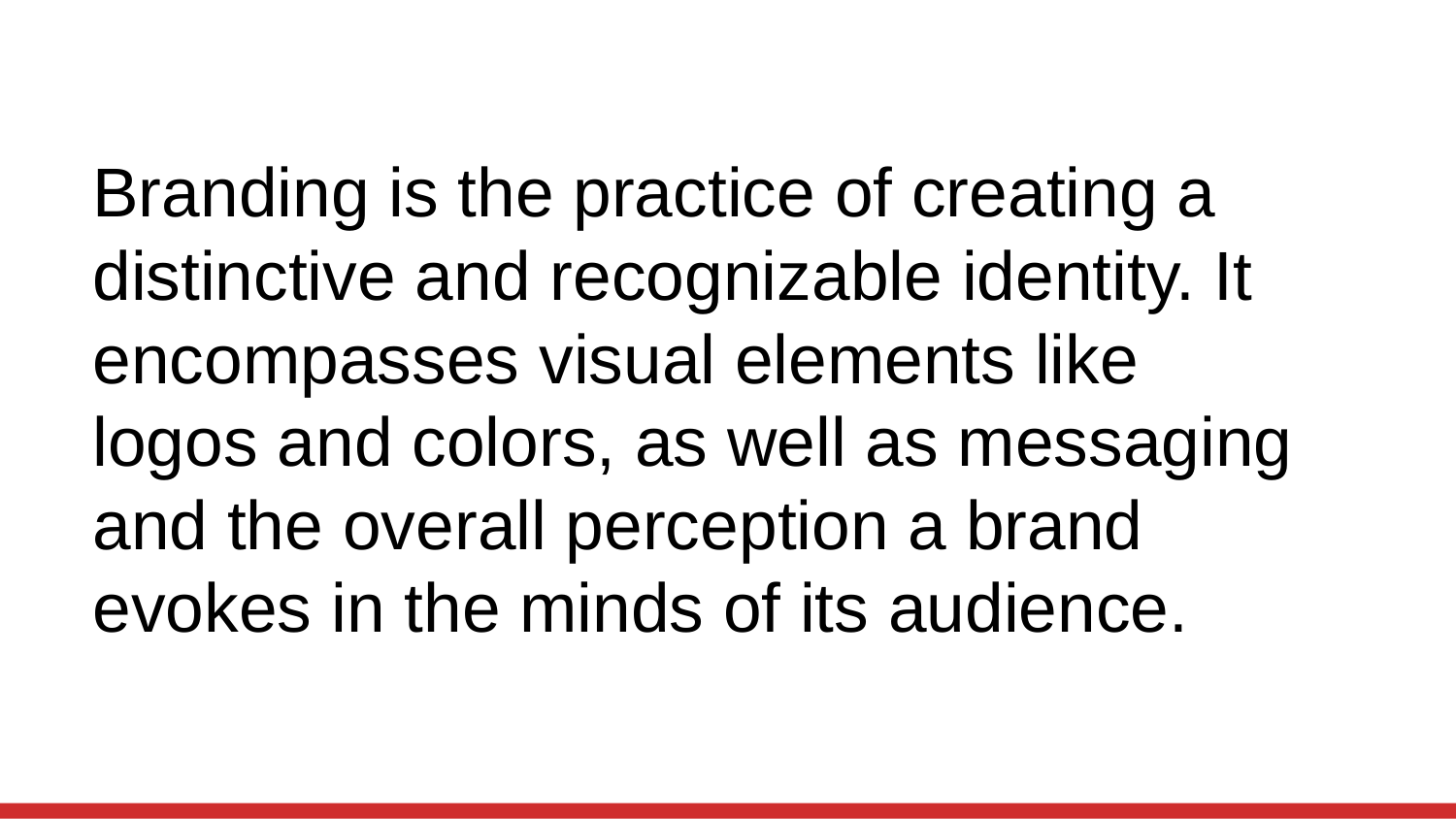

# Branding is the practice of creating a distinctive and recognizable identity. It encompasses visual elements like logos and colors, as well as messaging and the overall perception a brand evokes in the minds of its audience.